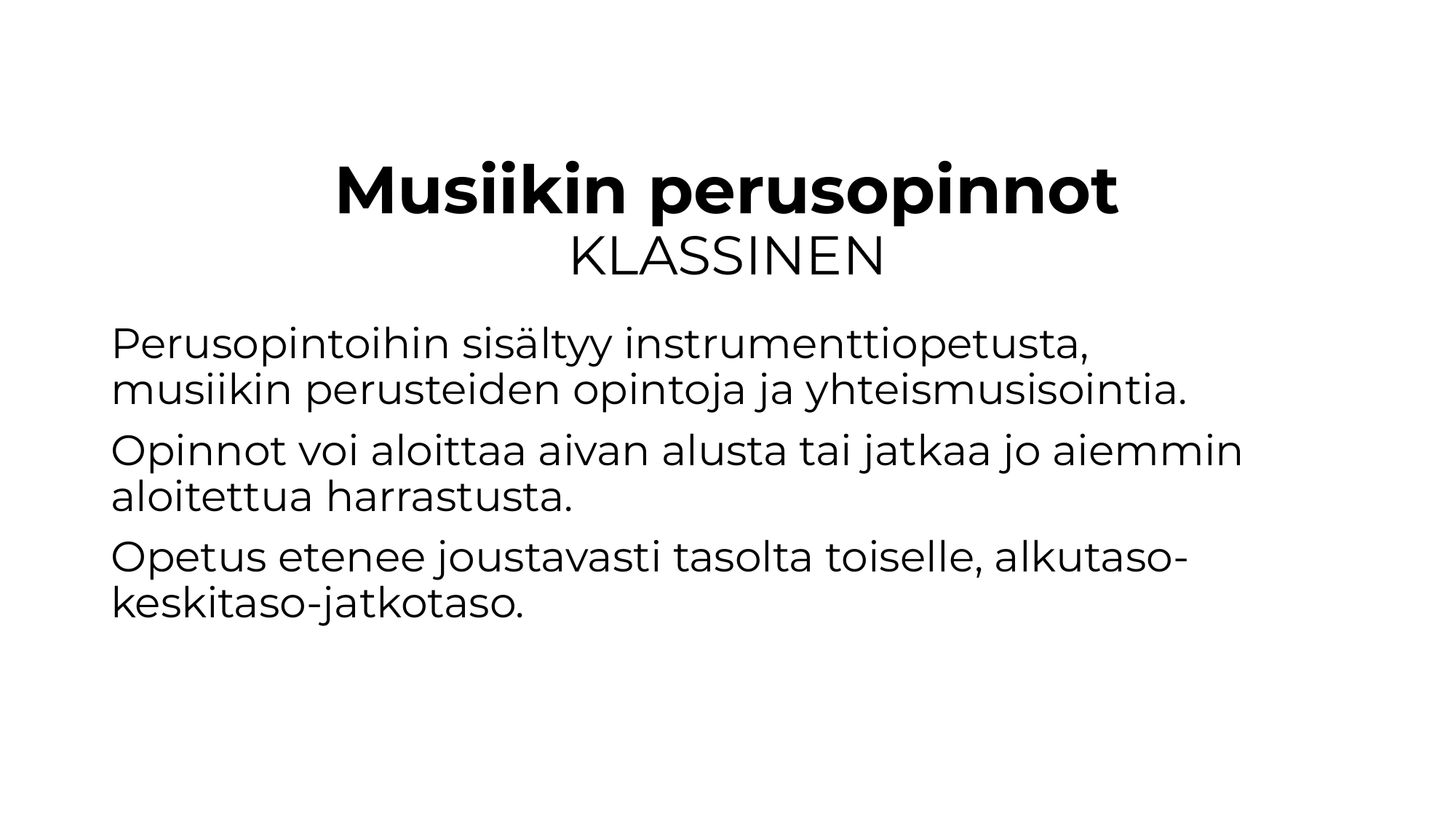

# Musiikin perusopinnot KLASSINEN
Perusopintoihin sisältyy instrumenttiopetusta,
musiikin perusteiden opintoja ja yhteismusisointia.
Opinnot voi aloittaa aivan alusta tai jatkaa jo aiemmin aloitettua harrastusta.
Opetus etenee joustavasti tasolta toiselle, alkutaso-keskitaso-jatkotaso.